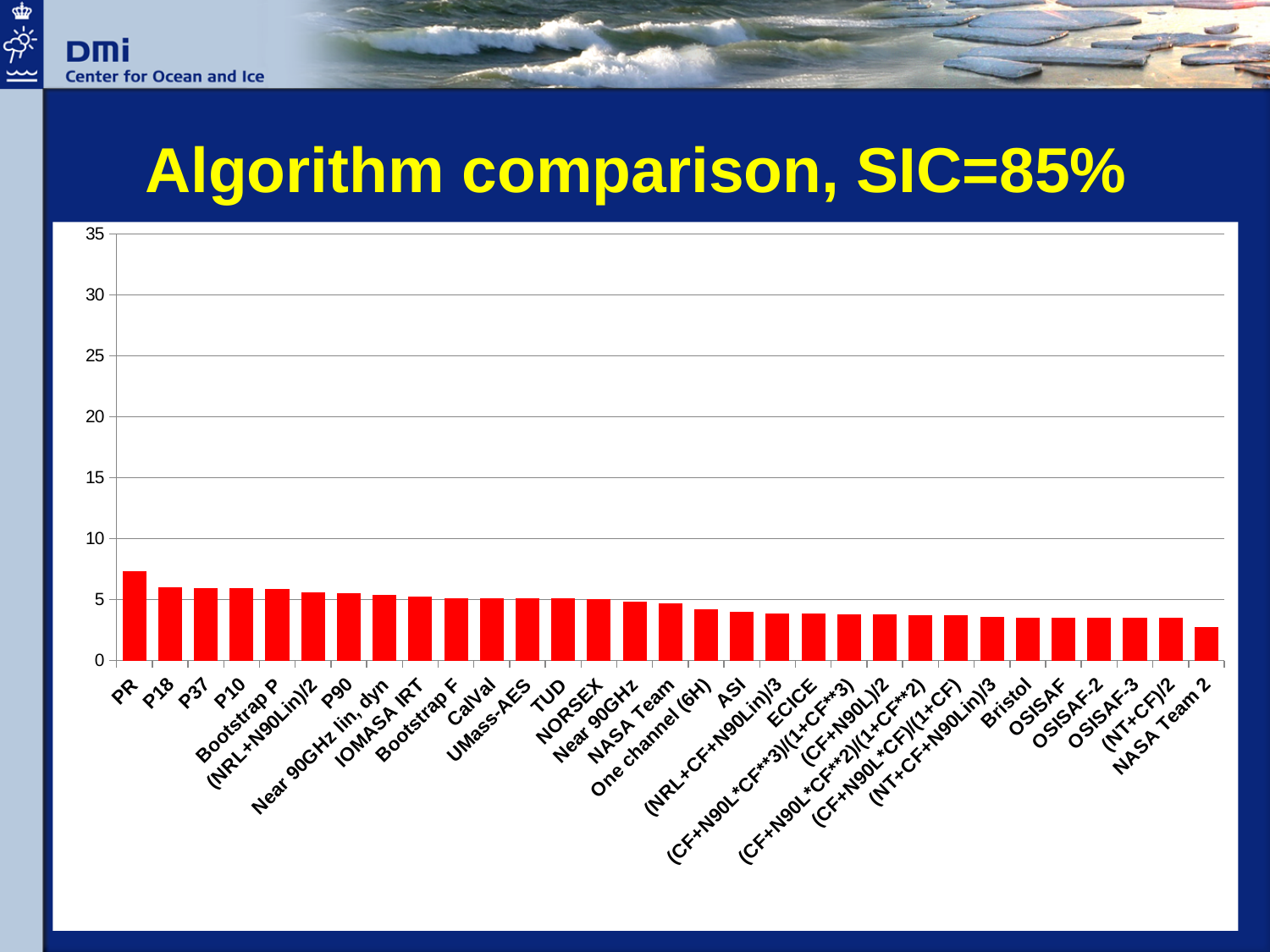

# Algorithm comparison, SIC=85%

### Chart

| Category |  |
|---|---|
| PR | 7.35 |
| P18 | 5.98 |
| P37 | 5.94 |
| P10 | 5.92 |
| Bootstrap P | 5.9 |
| (NRL+N90Lin)/2 | 5.619999999999999 |
| P90 | 5.56 |
| Near 90GHz lin, dyn | 5.39 |
| IOMASA IRT | 5.23 |
| Bootstrap F | 5.119999999999999 |
| CalVal | 5.119999999999999 |
| UMass-AES | 5.119999999999999 |
| TUD | 5.119999999999999 |
| NORSEX | 5.05 |
| Near 90GHz | 4.83 |
| NASA Team | 4.7 |
| One channel (6H) | 4.23 |
| ASI | 3.98 |
| (NRL+CF+N90Lin)/3 | 3.89 |
| ECICE | 3.86 |
| (CF+N90L*CF**3)/(1+CF**3) | 3.77 |
| (CF+N90L)/2 | 3.76 |
| (CF+N90L*CF**2)/(1+CF**2) | 3.75 |
| (CF+N90L*CF)/(1+CF) | 3.74 |
| (NT+CF+N90Lin)/3 | 3.6 |
| Bristol | 3.53 |
| OSISAF | 3.53 |
| OSISAF-2 | 3.53 |
| OSISAF-3 | 3.53 |
| (NT+CF)/2 | 3.51 |
| NASA Team 2 | 2.74 |